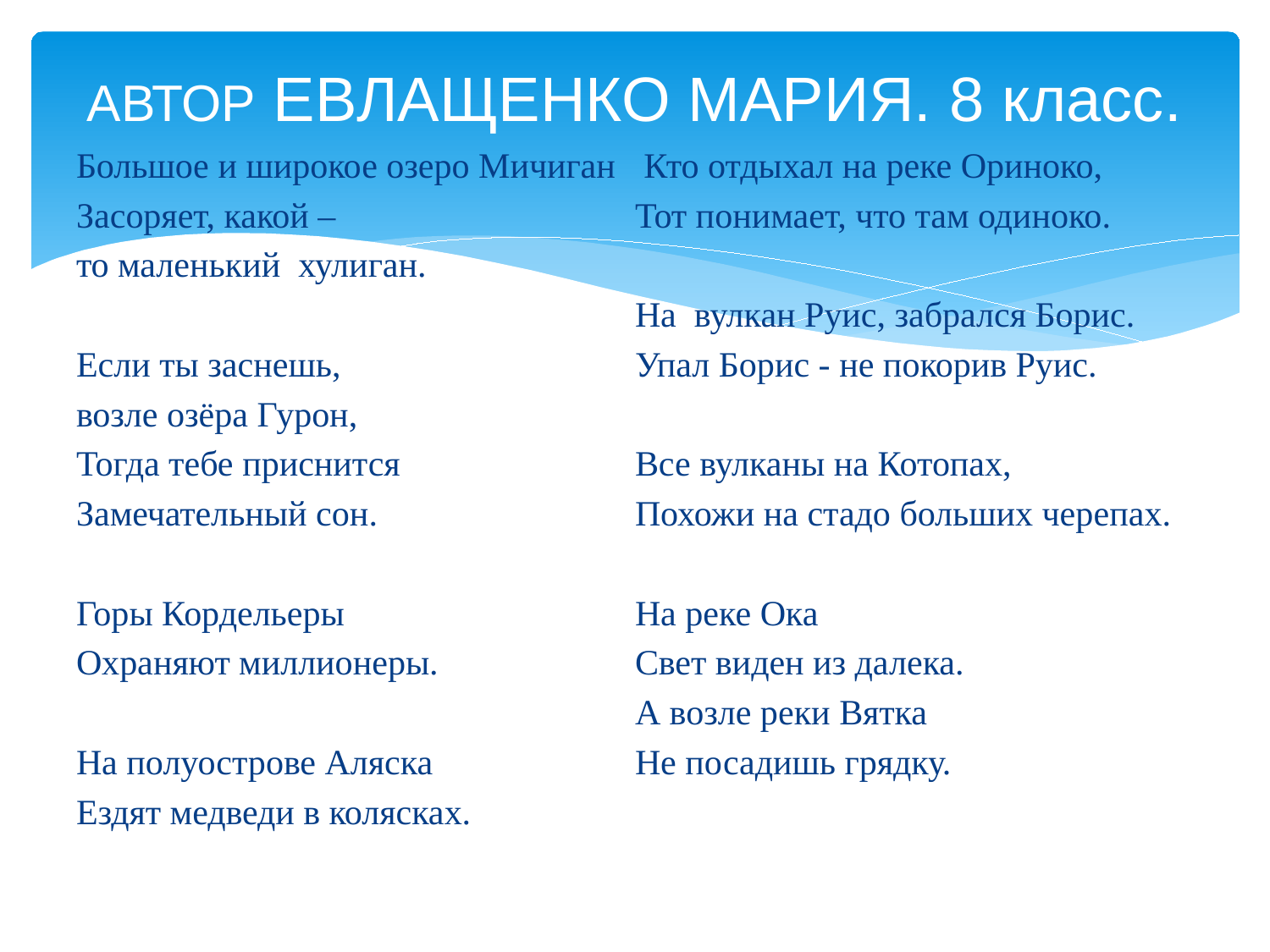

# АВТОР ЕВЛАЩЕНКО МАРИЯ. 8 класс.
Большое и широкое озеро Мичиган
Засоряет, какой –
то маленький  хулиган.

Если ты заснешь,
возле озёра Гурон,
Тогда тебе приснится
Замечательный сон.

Горы Кордельеры
Охраняют миллионеры.

На полуострове Аляска
Ездят медведи в колясках.

 Кто отдыхал на реке Ориноко,
Тот понимает, что там одиноко.

На  вулкан Руис, забрался Борис.
Упал Борис - не покорив Руис.

Все вулканы на Котопах,
Похожи на стадо больших черепах.

На реке Ока
Свет виден из далека.
А возле реки Вятка
Не посадишь грядку.